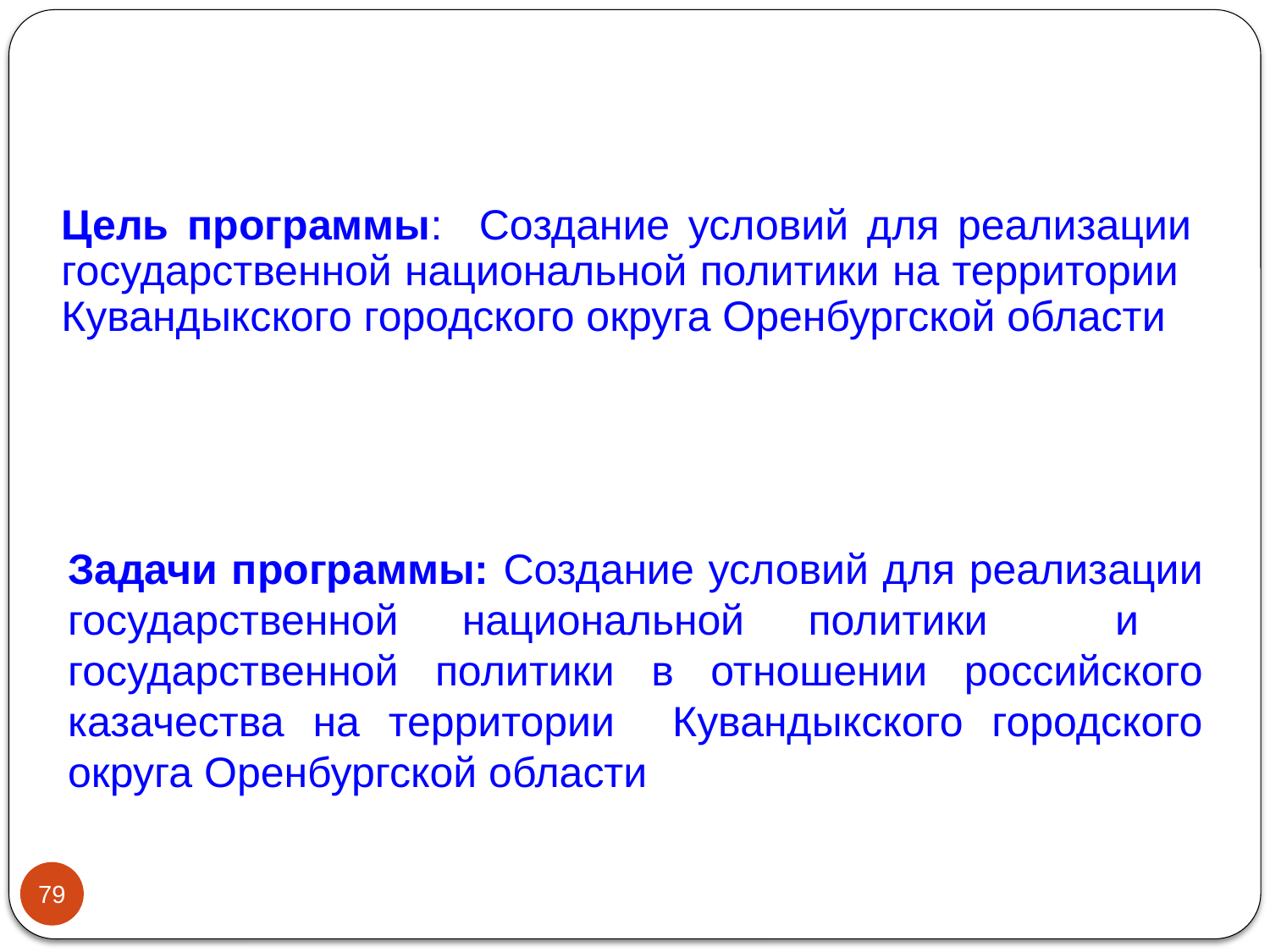

Цель программы:  Создание условий для реализации государственной национальной политики на территории  Кувандыкского городского округа Оренбургской области
Задачи программы: Создание условий для реализации государственной национальной политики  и  государственной политики в отношении российского казачества на территории  Кувандыкского городского округа Оренбургской области

79